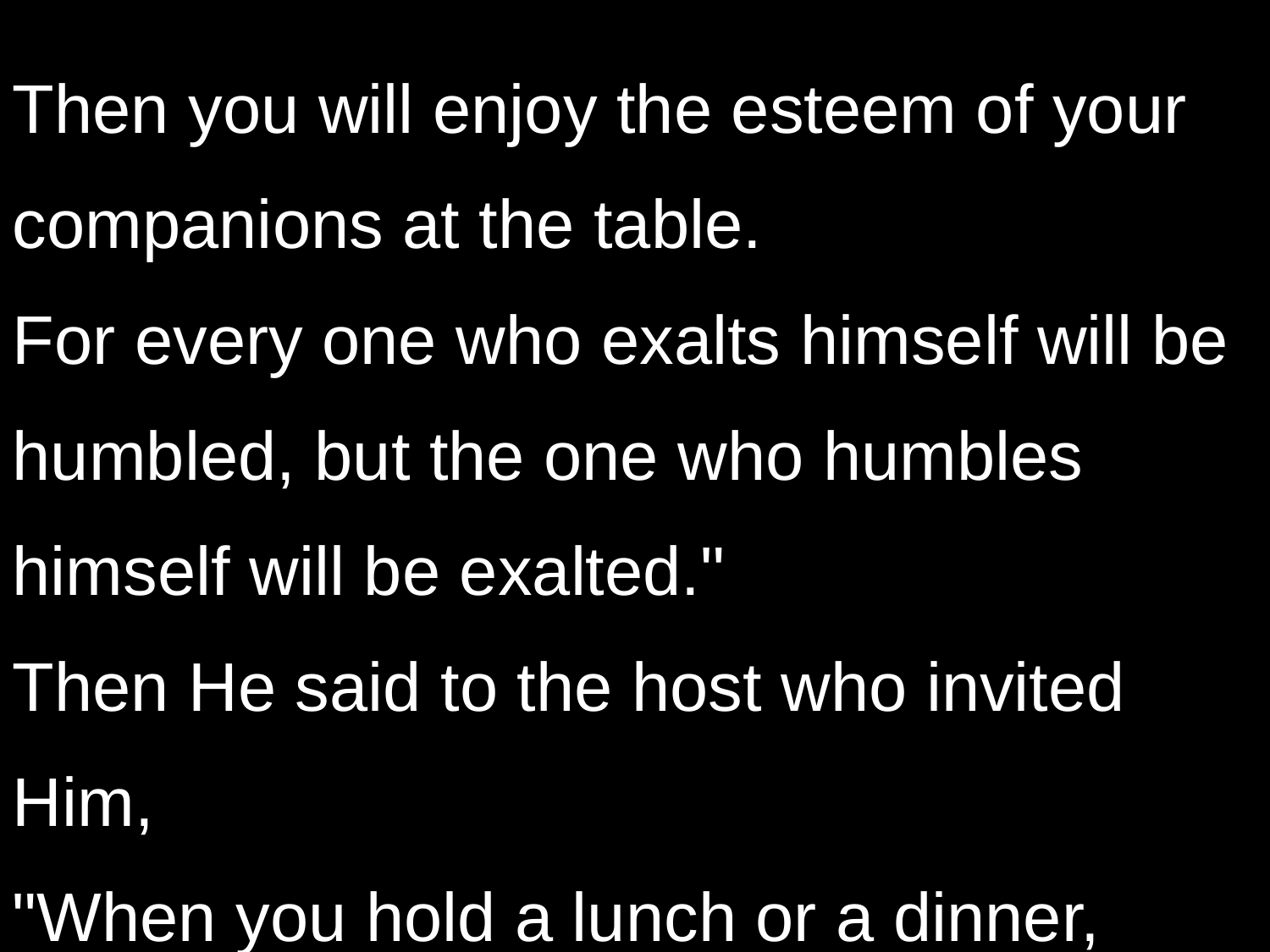

Then you will enjoy the esteem of your
companions at the table.
For every one who exalts himself will be humbled, but the one who humbles himself will be exalted."
Then He said to the host who invited Him,
"When you hold a lunch or a dinner,